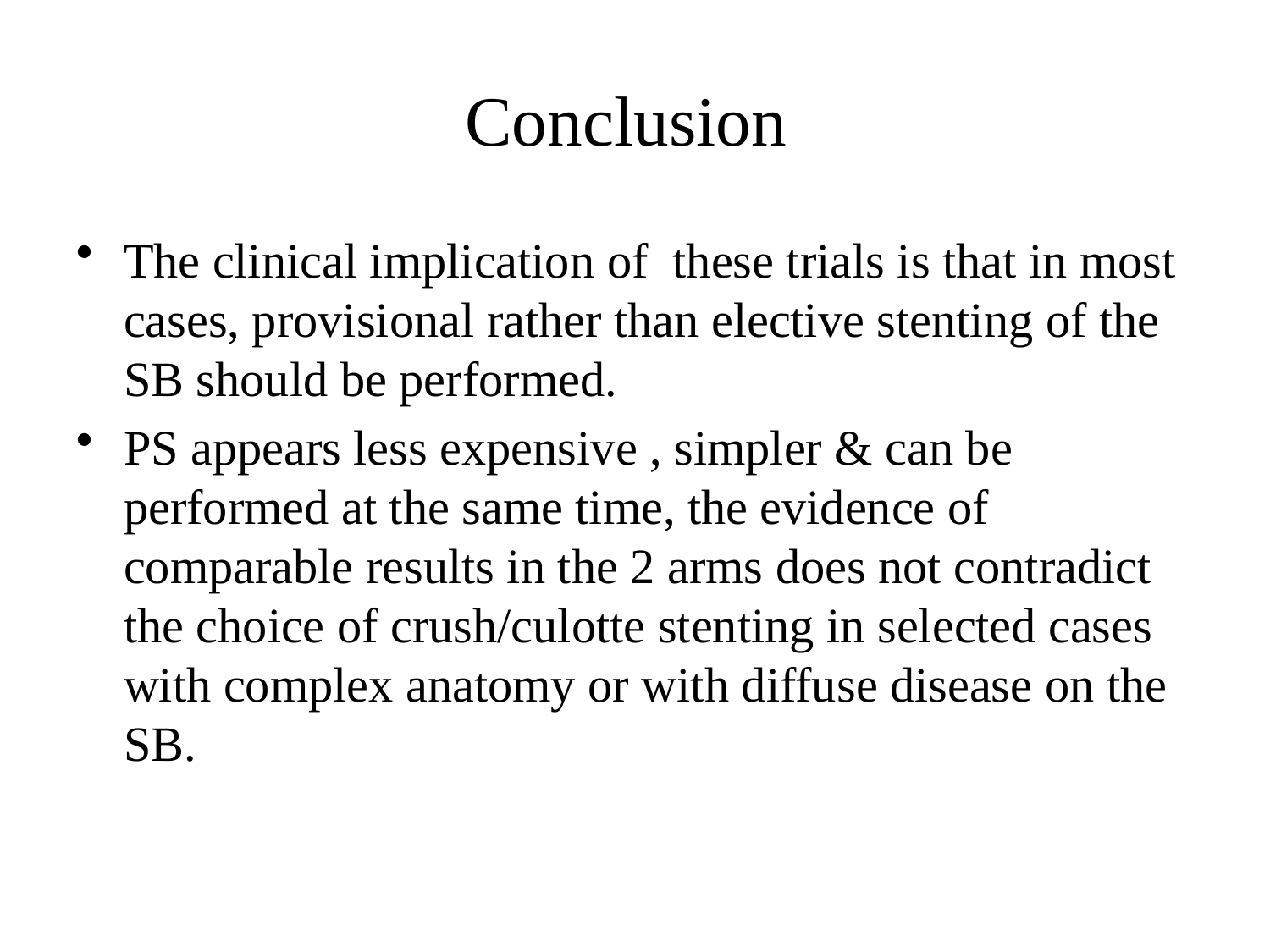

# Conclusion
The clinical implication of  these trials is that in most cases, provisional rather than elective stenting of the SB should be performed.
PS appears less expensive , simpler & can be performed at the same time, the evidence of comparable results in the 2 arms does not contradict the choice of crush/culotte stenting in selected cases with complex anatomy or with diffuse disease on the SB.